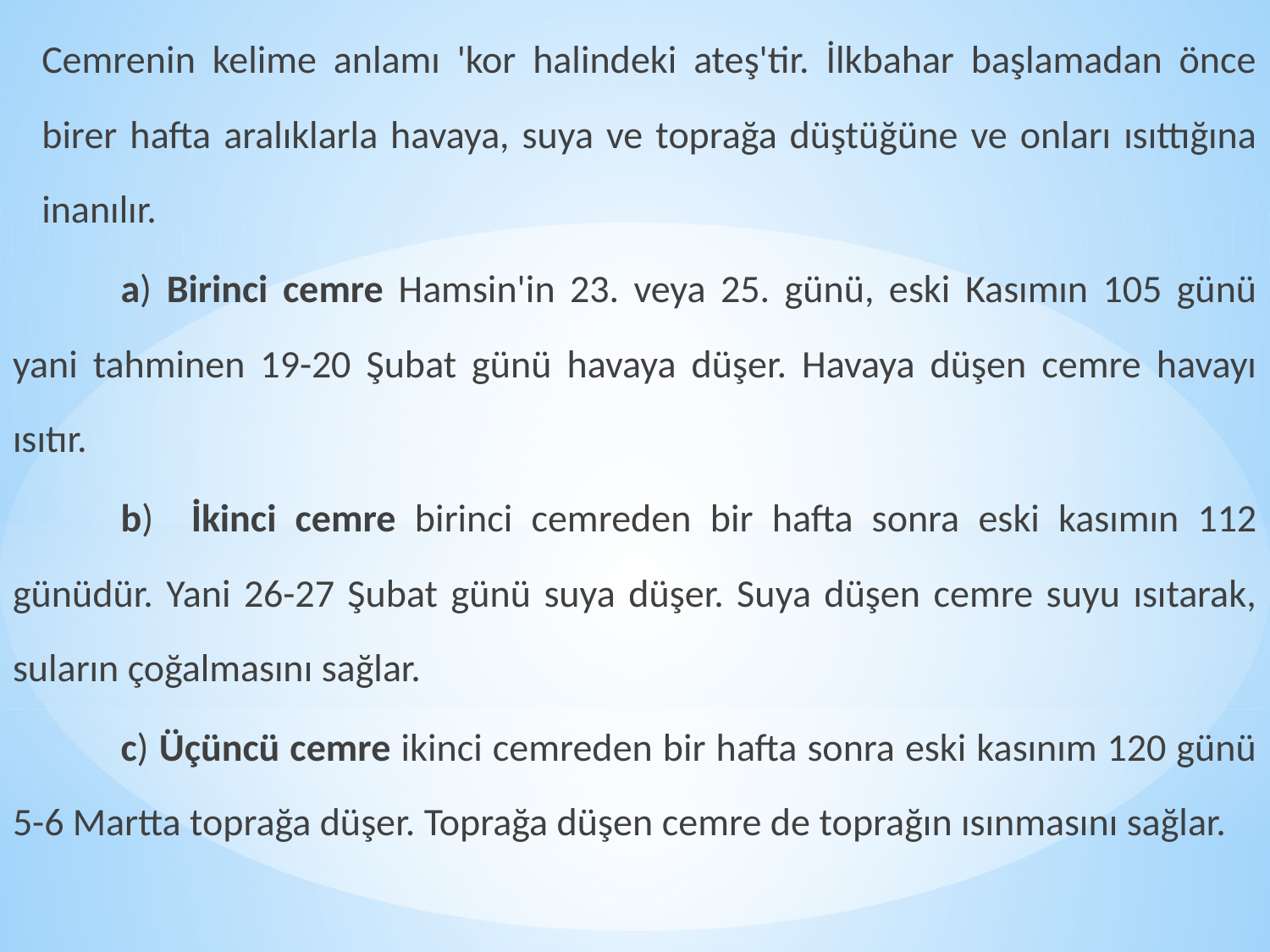

Cemrenin kelime anlamı 'kor halindeki ateş'tir. İlkbahar başlamadan önce birer hafta aralıklarla havaya, suya ve toprağa düştüğüne ve onları ısıttığına inanılır.
	a) Birinci cemre Hamsin'in 23. veya 25. günü, eski Kasımın 105 günü yani tahminen 19-20 Şubat günü havaya düşer. Havaya düşen cemre havayı ısıtır.
	b)  İkinci cemre birinci cemreden bir hafta sonra eski kasımın 112 günüdür. Yani 26-27 Şubat günü suya düşer. Suya düşen cemre suyu ısıtarak, suların çoğalmasını sağlar.
	c) Üçüncü cemre ikinci cemreden bir hafta sonra eski kasınım 120 günü 5-6 Martta toprağa düşer. Toprağa düşen cemre de toprağın ısınmasını sağlar.